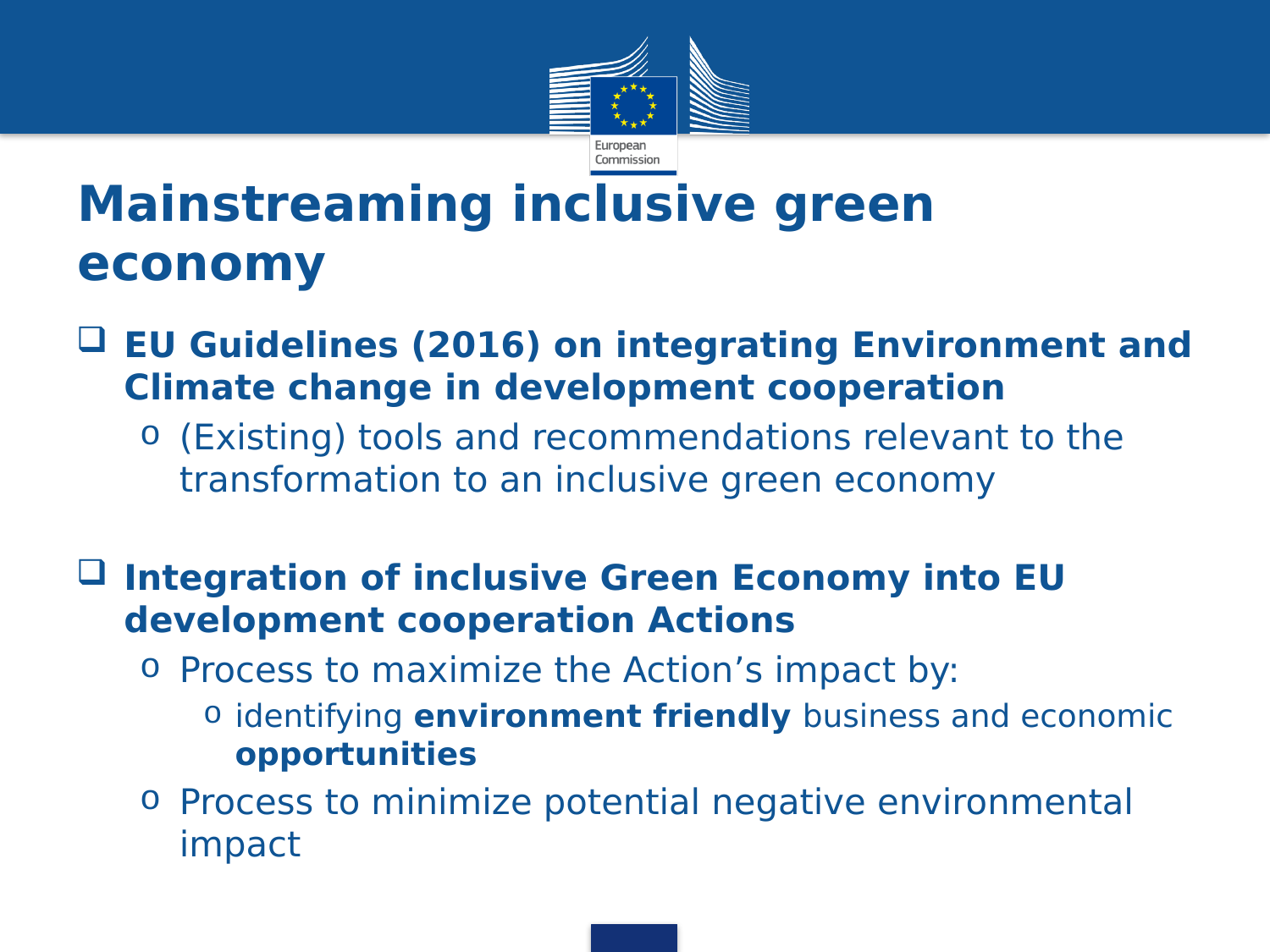

# Mainstreaming inclusive green economy
EU Guidelines (2016) on integrating Environment and Climate change in development cooperation
(Existing) tools and recommendations relevant to the transformation to an inclusive green economy

Integration of inclusive Green Economy into EU development cooperation Actions
Process to maximize the Action’s impact by:
identifying environment friendly business and economic opportunities
Process to minimize potential negative environmental impact